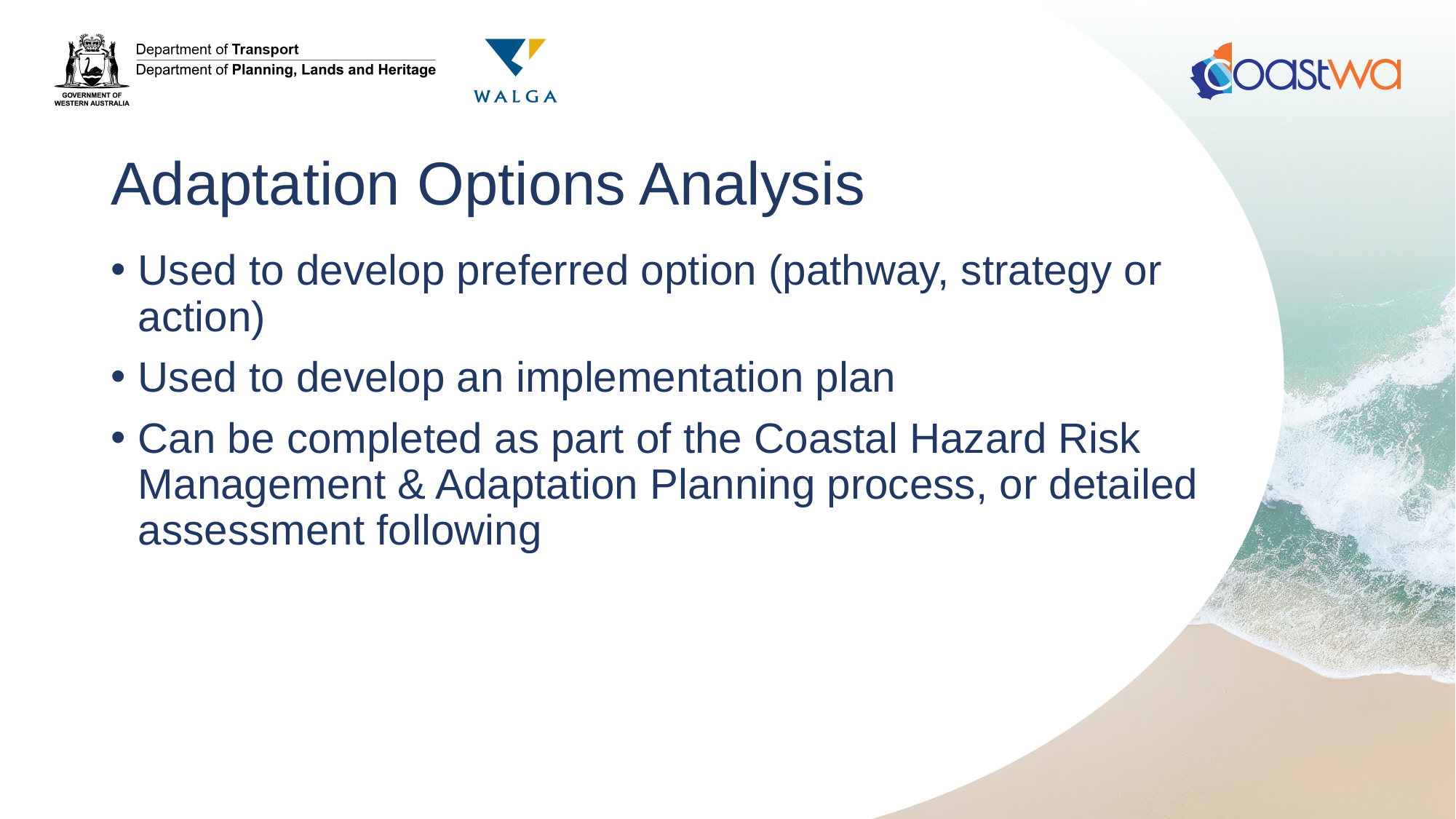

# Adaptation Options Analysis
Used to develop preferred option (pathway, strategy or action)
Used to develop an implementation plan
Can be completed as part of the Coastal Hazard Risk Management & Adaptation Planning process, or detailed assessment following